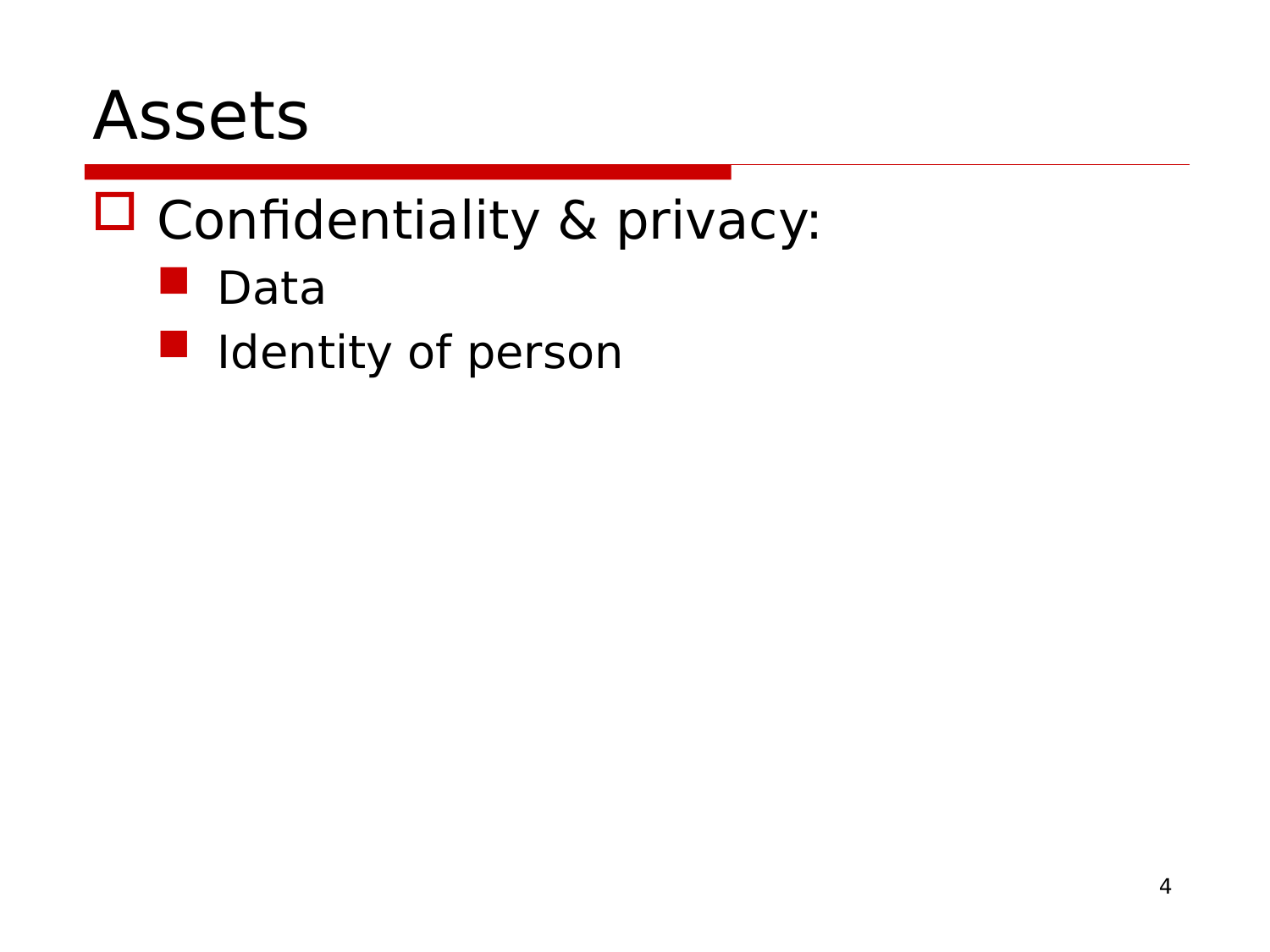

# Assets
Confidentiality & privacy:
Data
Identity of person

4